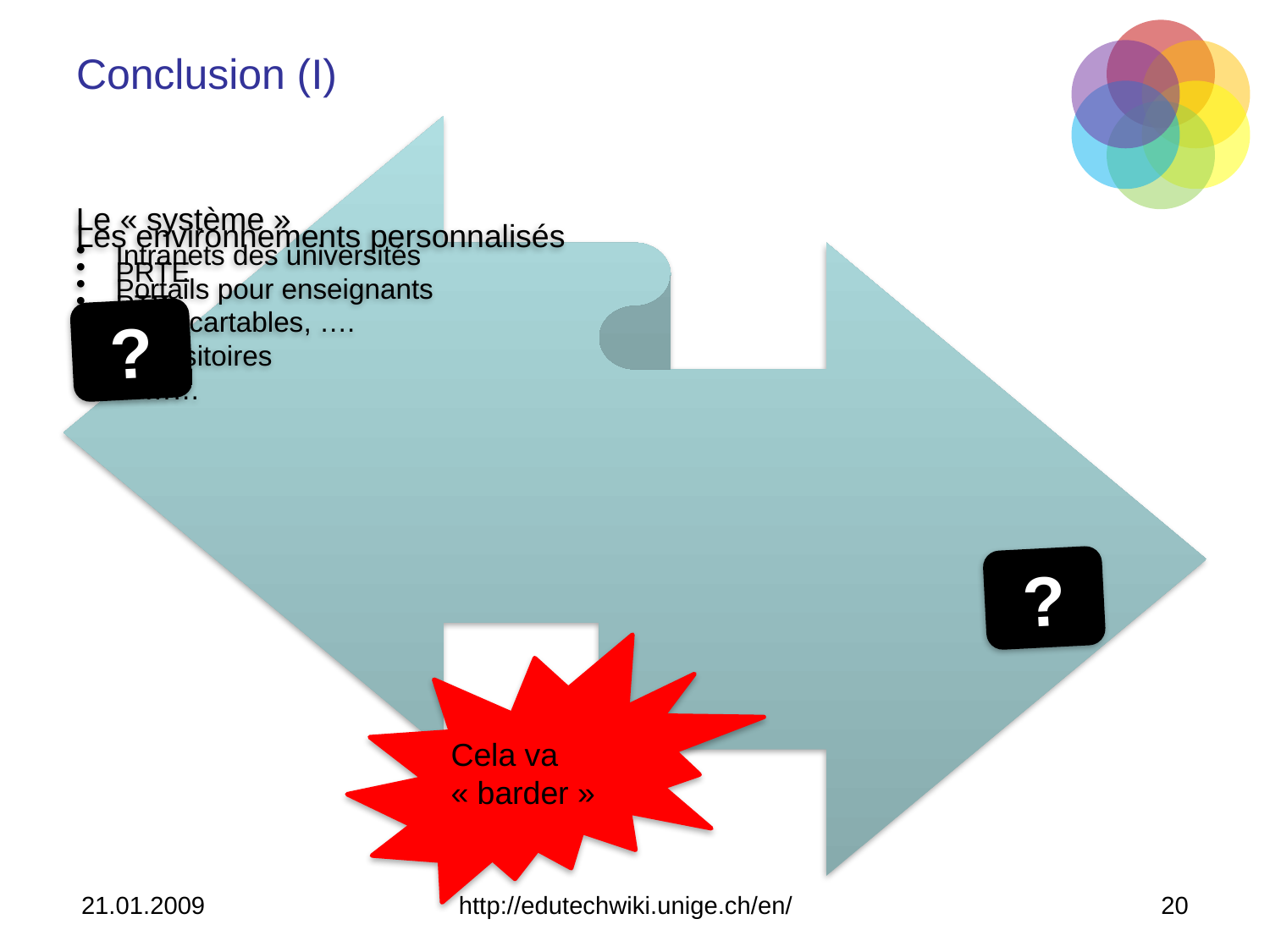

# Conclusion (I)
Le « système »
Intranets des universités
Portails pour enseignants
LMS, cartables, ….
Les environnements personnalisés
PRTE
………
PLE
Dépositoires
PxE
PTE
?
?
Cela va « barder »
21.01.2009
http://edutechwiki.unige.ch/en/
20